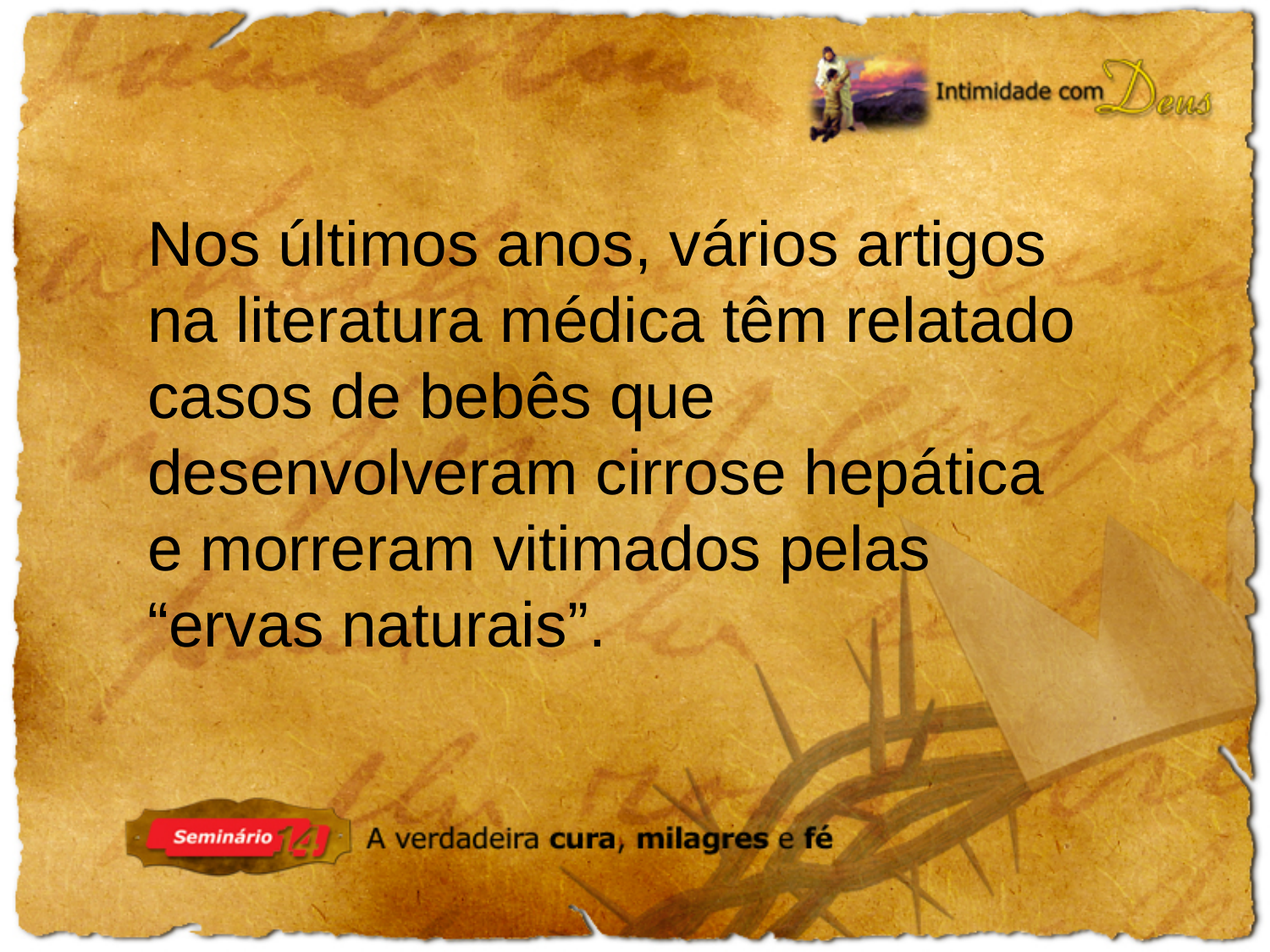

Nos últimos anos, vários artigos na literatura médica têm relatado casos de bebês que desenvolveram cirrose hepática e morreram vitimados pelas “ervas naturais”.